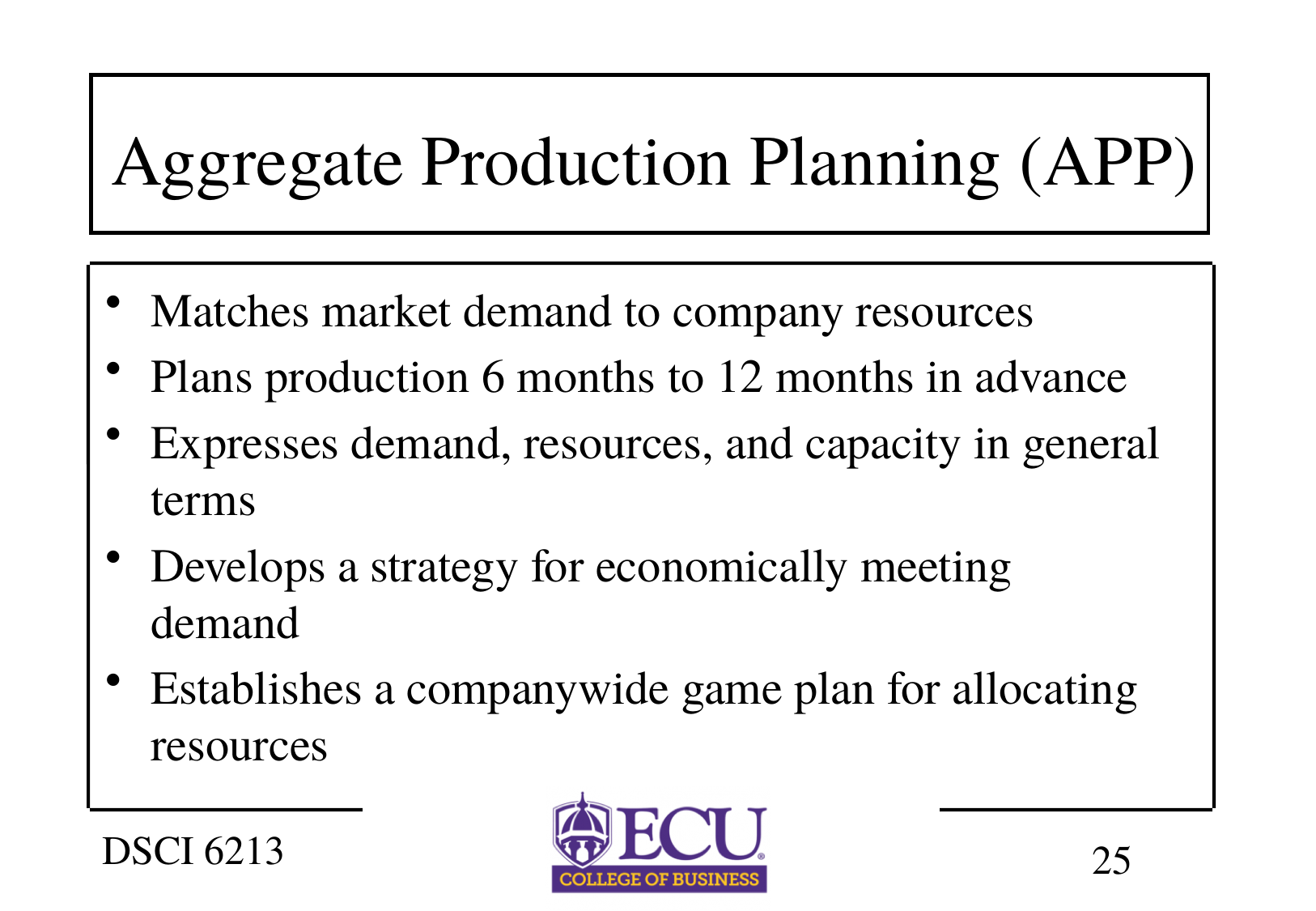

# Aggregate Production Planning (APP)
Matches market demand to company resources
Plans production 6 months to 12 months in advance
Expresses demand, resources, and capacity in general terms
Develops a strategy for economically meeting demand
Establishes a companywide game plan for allocating resources